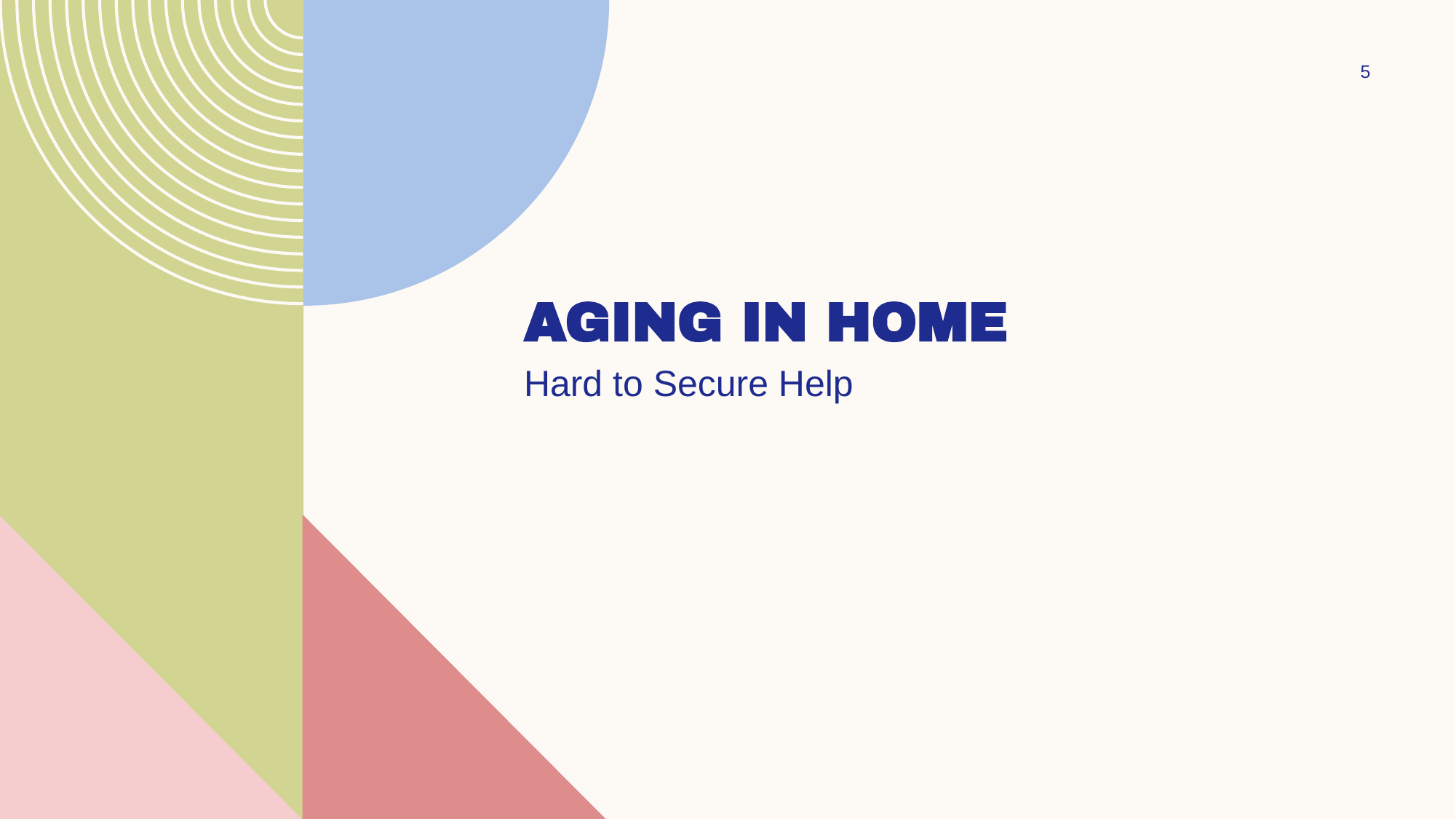

5
# Aging in home
Hard to Secure Help